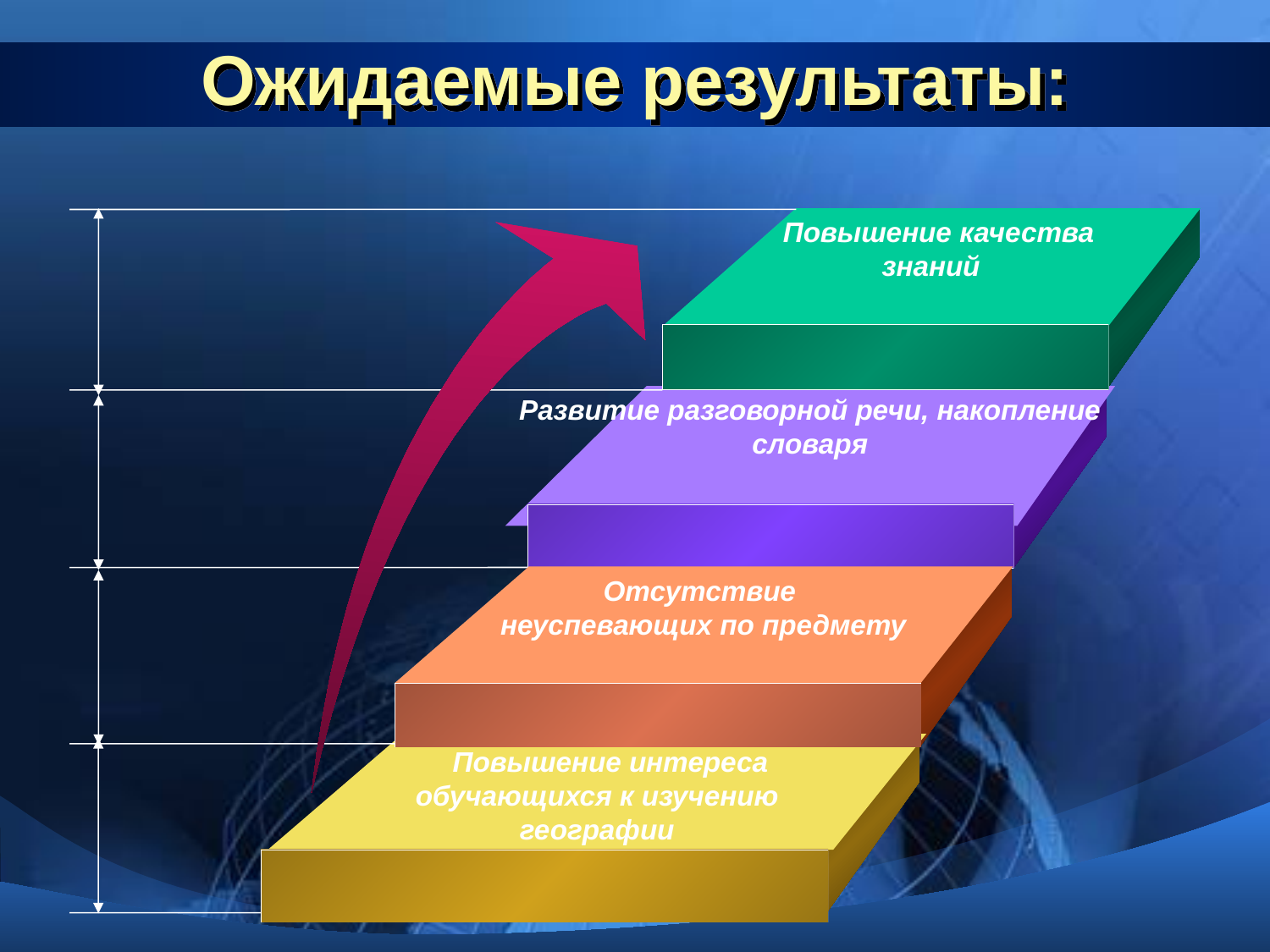

# Ожидаемые результаты:

   Повышение качества
знаний

Развитие разговорной речи, накопление словаря

Отсутствие
неуспевающих по предмету

   Повышение интереса
 обучающихся к изучению
географии